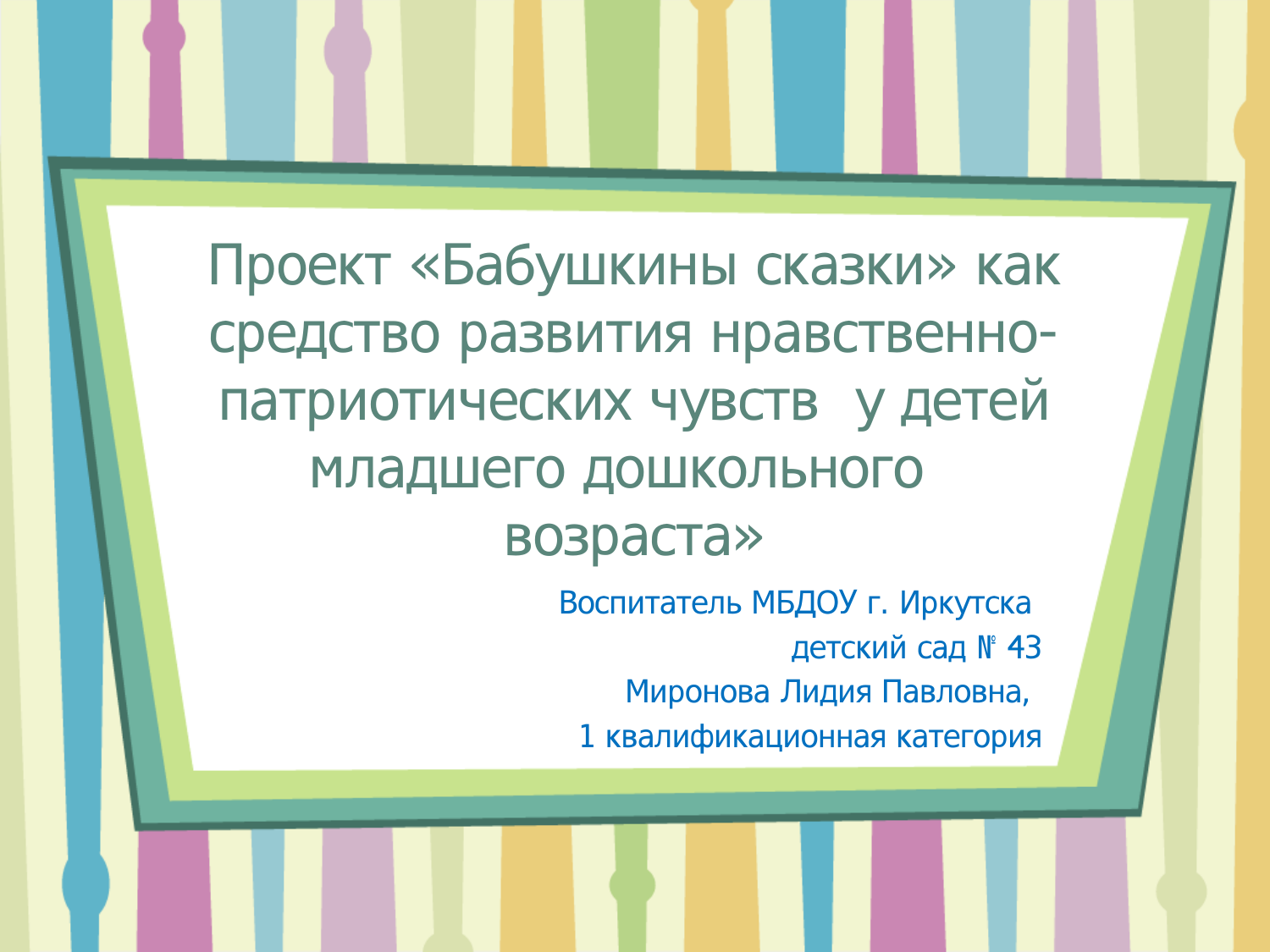

# Проект «Бабушкины сказки» как средство развития нравственно-патриотических чувств  у детей младшего дошкольного возраста»
Воспитатель МБДОУ г. Иркутска
детский сад № 43
Миронова Лидия Павловна,
1 квалификационная категория